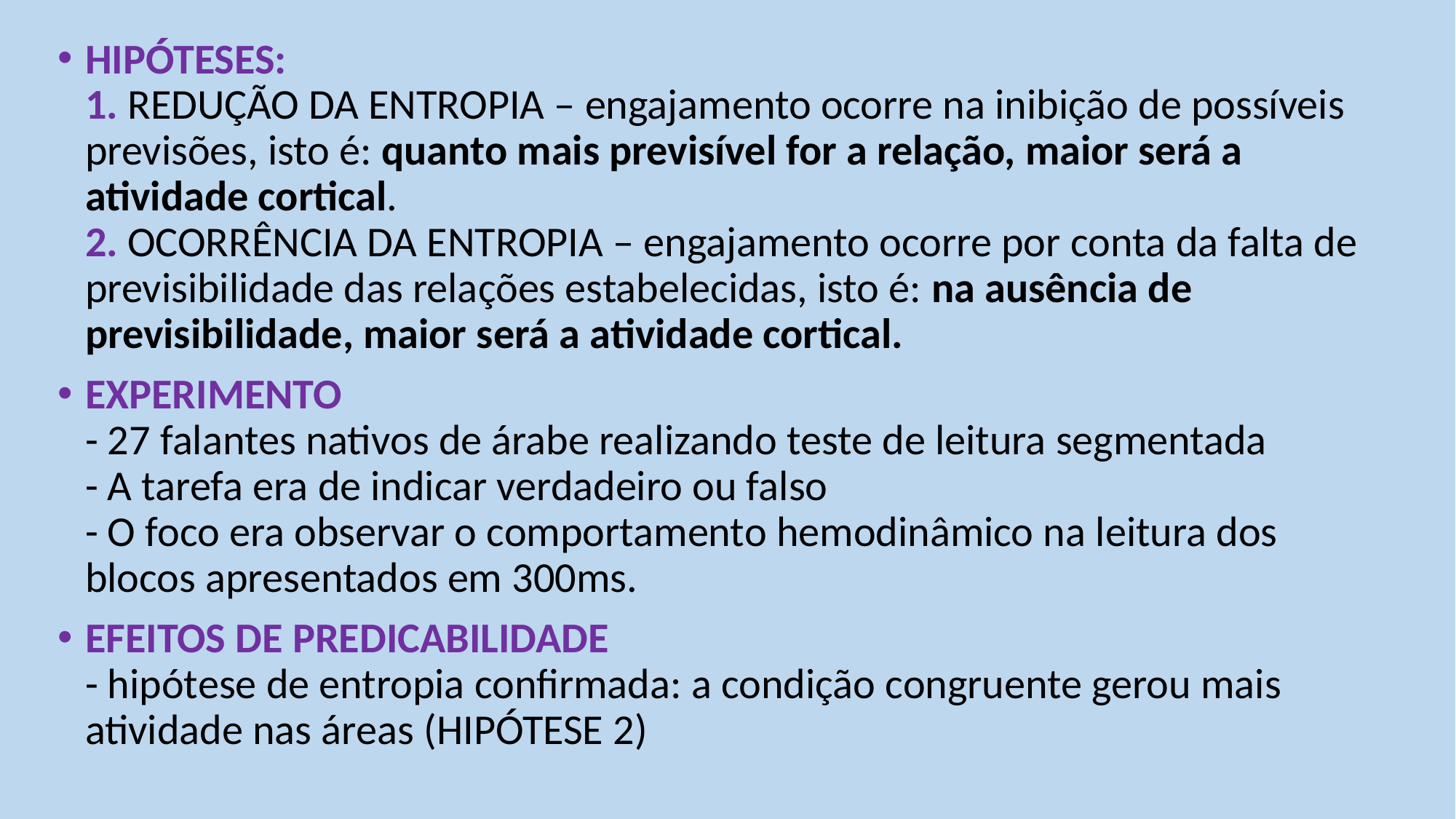

HIPÓTESES:
1. REDUÇÃO DA ENTROPIA – engajamento ocorre na inibição de possíveis previsões, isto é: quanto mais previsível for a relação, maior será a atividade cortical.
2. OCORRÊNCIA DA ENTROPIA – engajamento ocorre por conta da falta de previsibilidade das relações estabelecidas, isto é: na ausência de previsibilidade, maior será a atividade cortical.
EXPERIMENTO
- 27 falantes nativos de árabe realizando teste de leitura segmentada
- A tarefa era de indicar verdadeiro ou falso
- O foco era observar o comportamento hemodinâmico na leitura dos blocos apresentados em 300ms.
EFEITOS DE PREDICABILIDADE
- hipótese de entropia confirmada: a condição congruente gerou mais atividade nas áreas (HIPÓTESE 2)